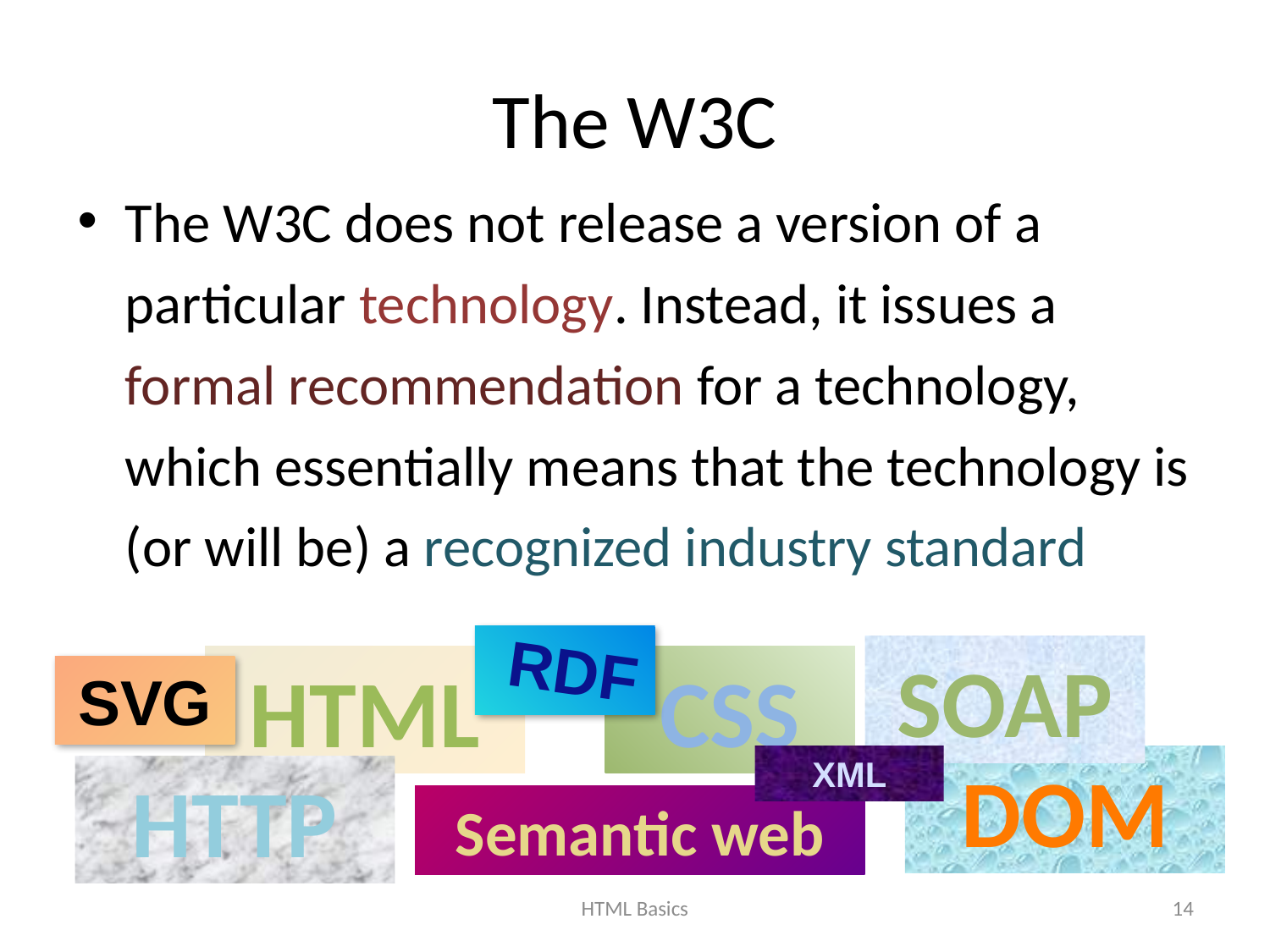

# The W3C
The W3C does not release a version of a particular technology. Instead, it issues a formal recommendation for a technology, which essentially means that the technology is (or will be) a recognized industry standard
RDF
SOAP
HTML
CSS
SVG
XML
DOM
HTTP
Semantic web
HTML Basics
14